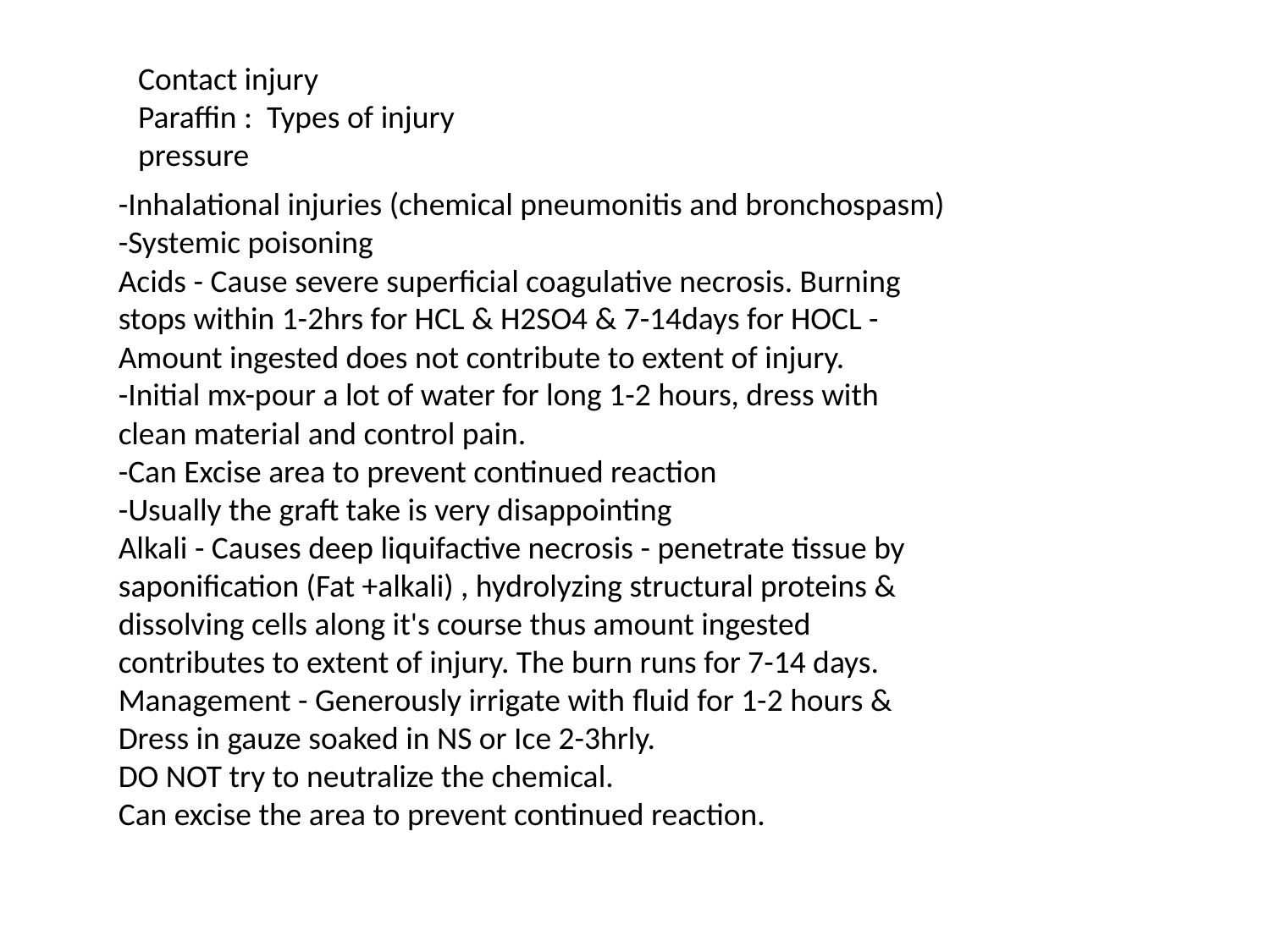

Contact injury
Paraffin :  Types of injury
pressure
-Inhalational injuries (chemical pneumonitis and bronchospasm)
-Systemic poisoning
Acids - Cause severe superficial coagulative necrosis. Burning stops within 1-2hrs for HCL & H2SO4 & 7-14days for HOCL - Amount ingested does not contribute to extent of injury.
-Initial mx-pour a lot of water for long 1-2 hours, dress with clean material and control pain.
-Can Excise area to prevent continued reaction
-Usually the graft take is very disappointing
Alkali - Causes deep liquifactive necrosis - penetrate tissue by saponification (Fat +alkali) , hydrolyzing structural proteins & dissolving cells along it's course thus amount ingested contributes to extent of injury. The burn runs for 7-14 days.
Management - Generously irrigate with fluid for 1-2 hours & Dress in gauze soaked in NS or Ice 2-3hrly.
DO NOT try to neutralize the chemical.
Can excise the area to prevent continued reaction.